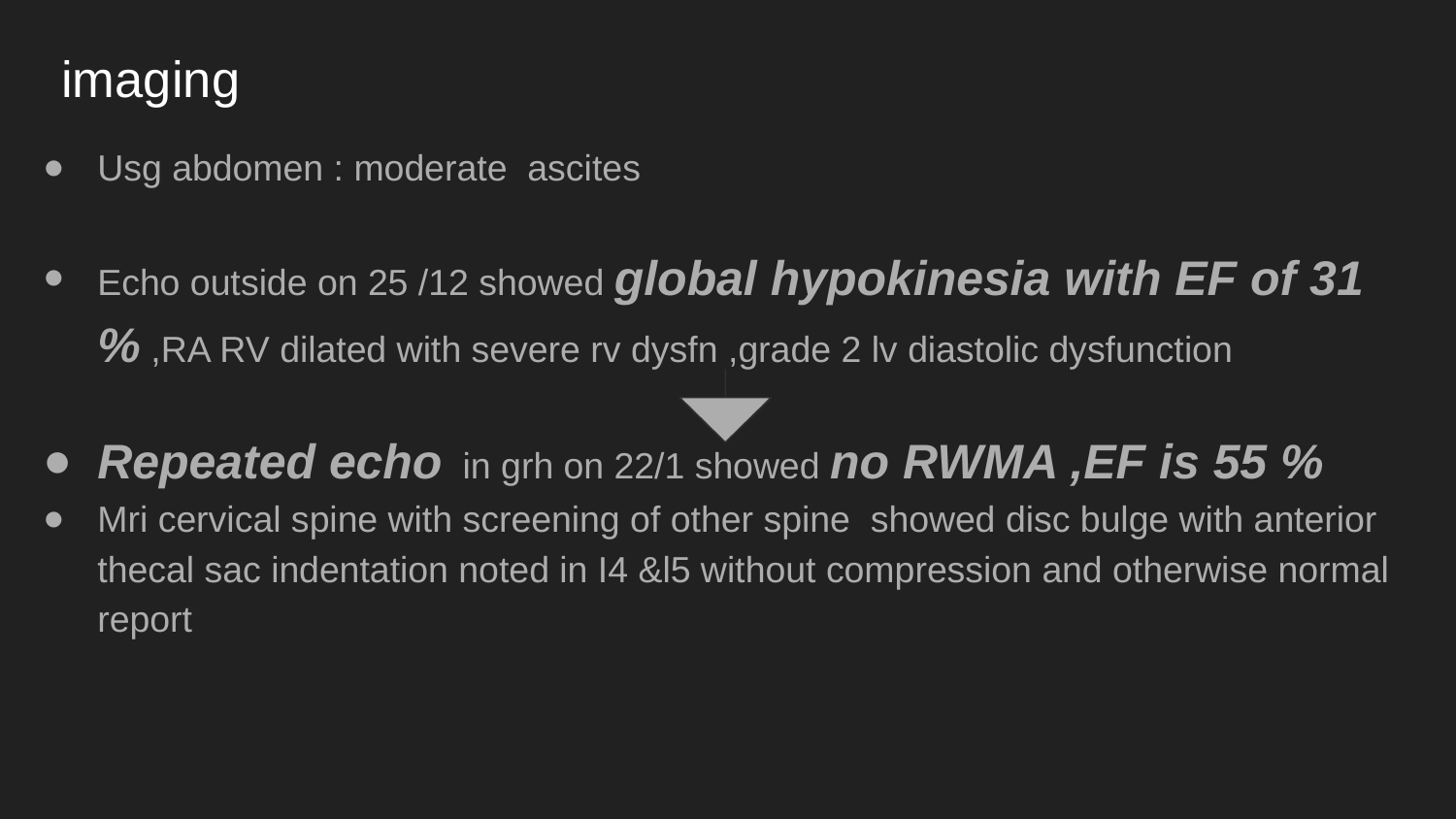

# imaging
Usg abdomen : moderate  ascites

Echo outside on 25 /12 showed global hypokinesia with EF of 31 % ,RA RV dilated with severe rv dysfn ,grade 2 lv diastolic dysfunction

Repeated echo  in grh on 22/1 showed no RWMA ,EF is 55 %
Mri cervical spine with screening of other spine  showed disc bulge with anterior thecal sac indentation noted in I4 &l5 without compression and otherwise normal report